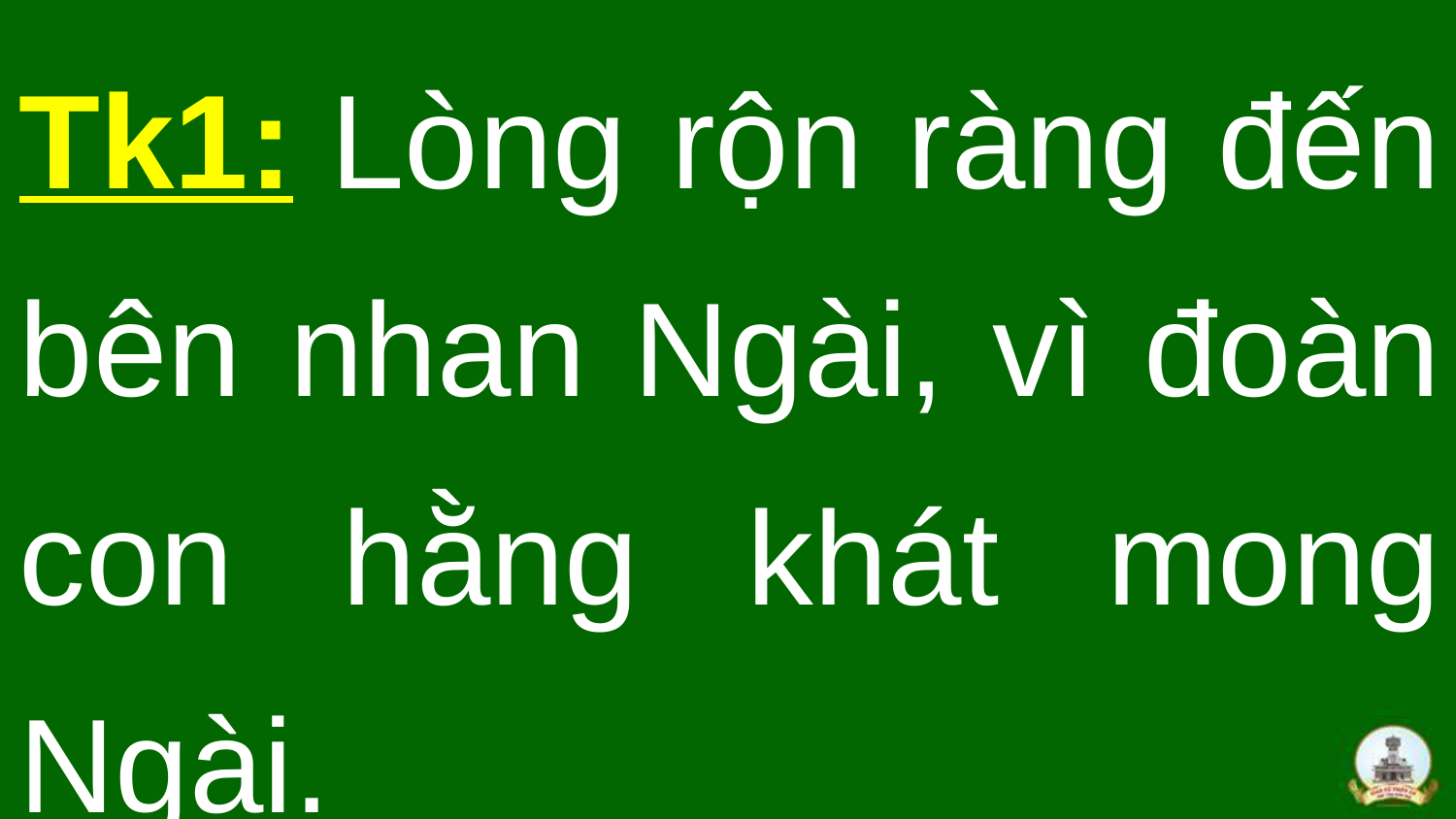

Tk1: Lòng rộn ràng đến bên nhan Ngài, vì đoàn con hằng khát mong Ngài.